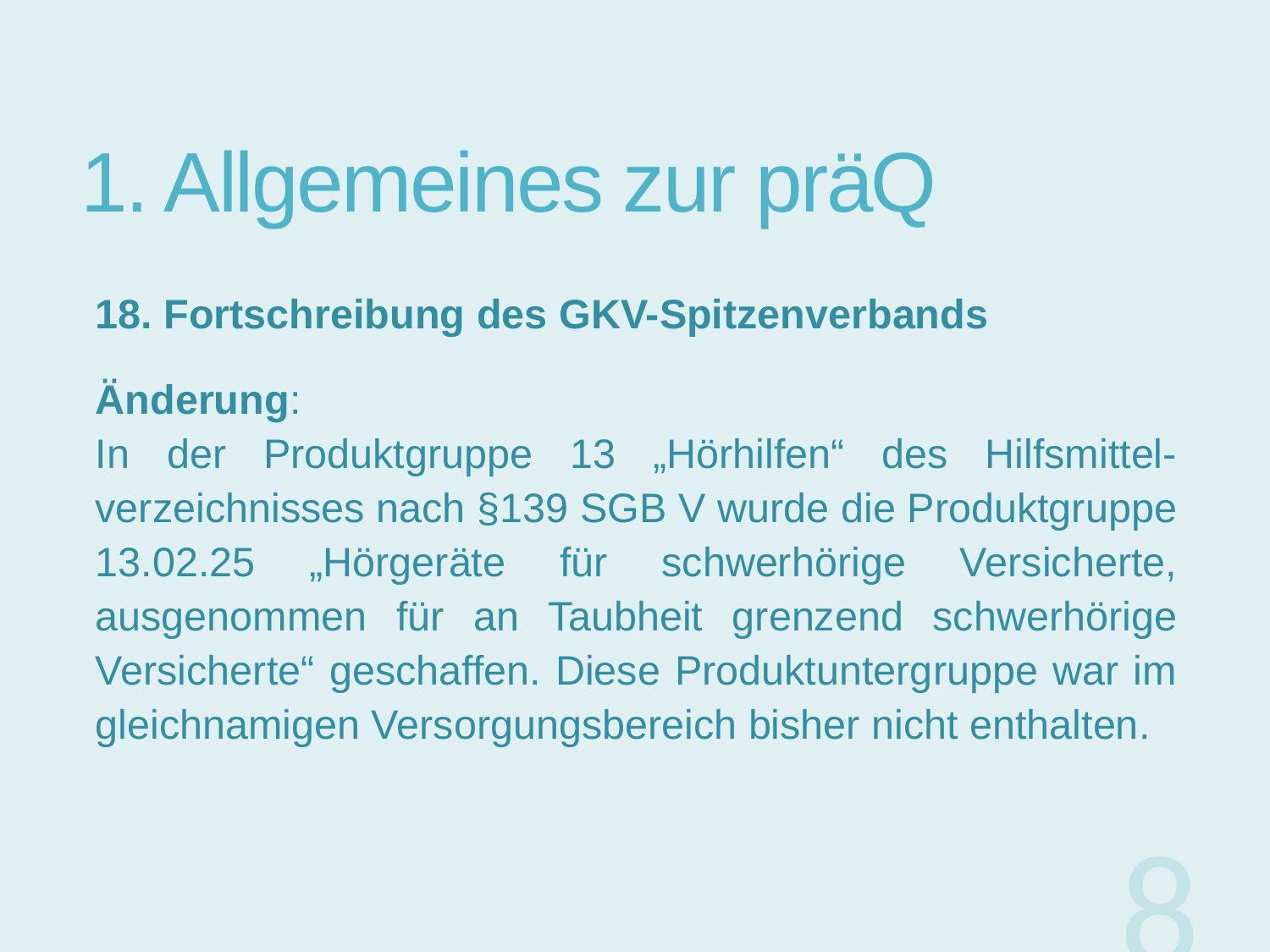

# 1. Allgemeines zur präQ
18. Fortschreibung des GKV-Spitzenverbands

Änderung:
In der Produktgruppe 13 „Hörhilfen“ des Hilfsmittel-verzeichnisses nach §139 SGB V wurde die Produktgruppe 13.02.25 „Hörgeräte für schwerhörige Versicherte, ausgenommen für an Taubheit grenzend schwerhörige Versicherte“ geschaffen. Diese Produktuntergruppe war im gleichnamigen Versorgungsbereich bisher nicht enthalten.
8